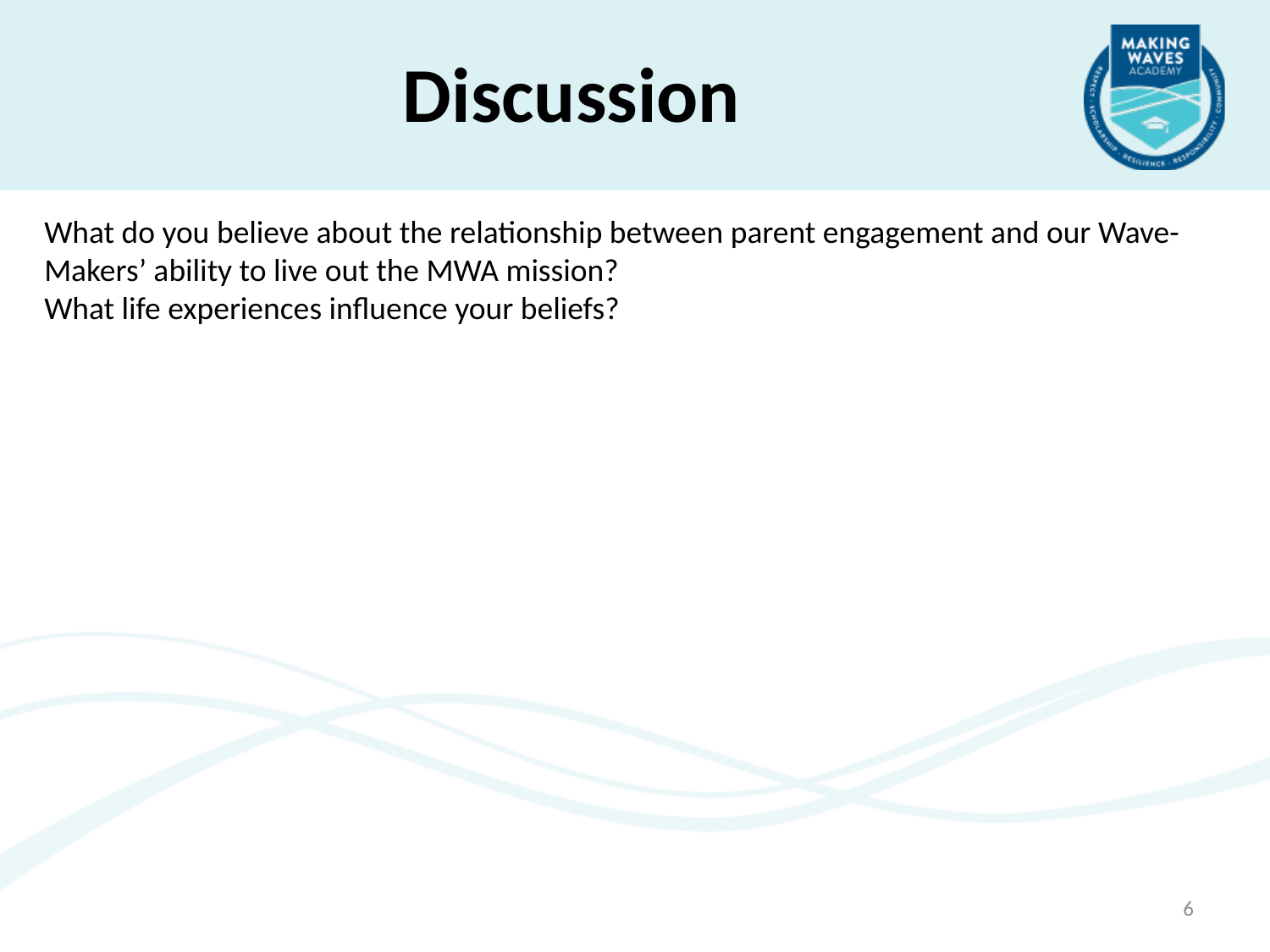

Discussion
What do you believe about the relationship between parent engagement and our Wave-Makers’ ability to live out the MWA mission?
What life experiences influence your beliefs?
6